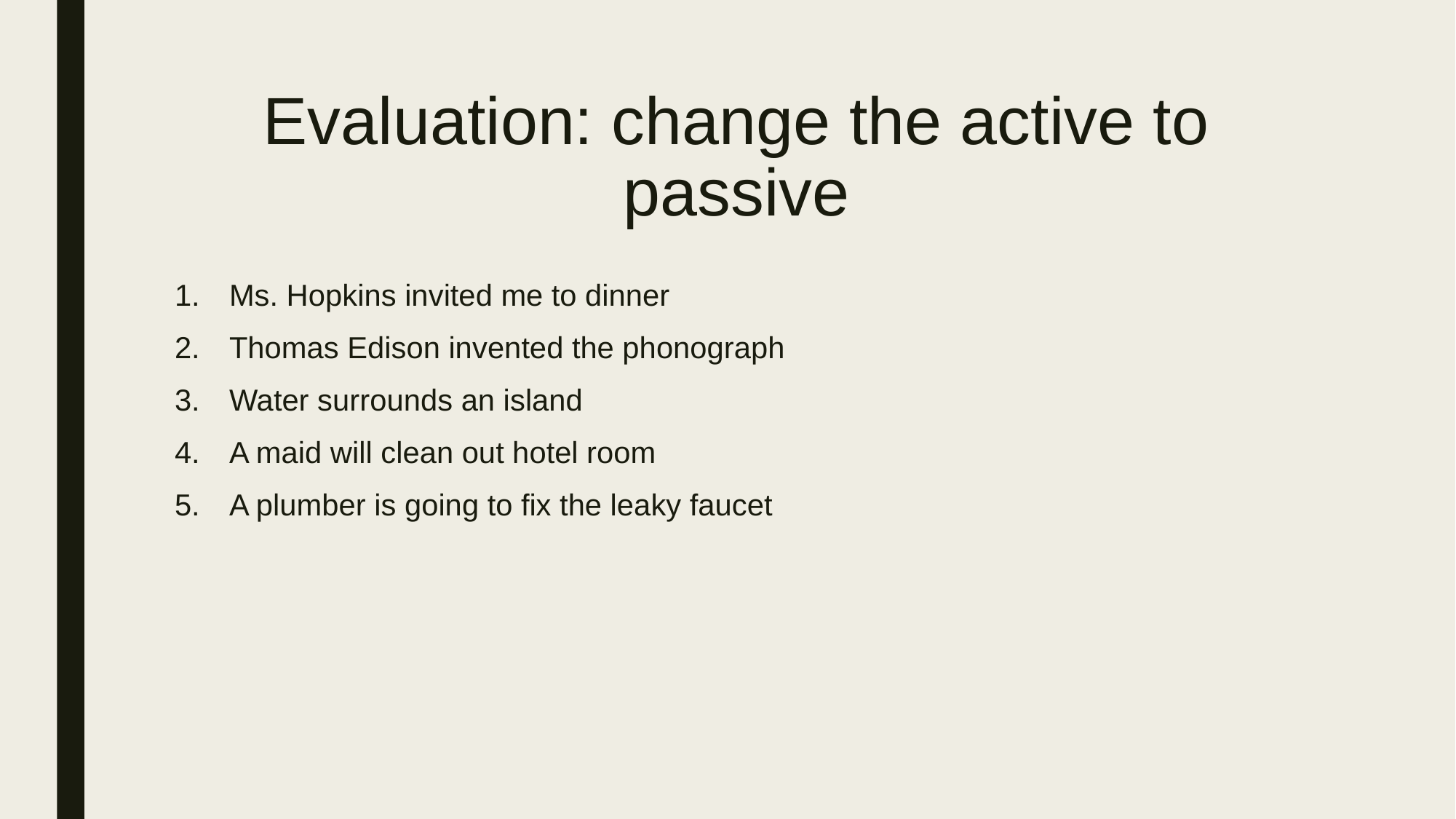

# Evaluation: change the active to passive
Ms. Hopkins invited me to dinner
Thomas Edison invented the phonograph
Water surrounds an island
A maid will clean out hotel room
A plumber is going to fix the leaky faucet